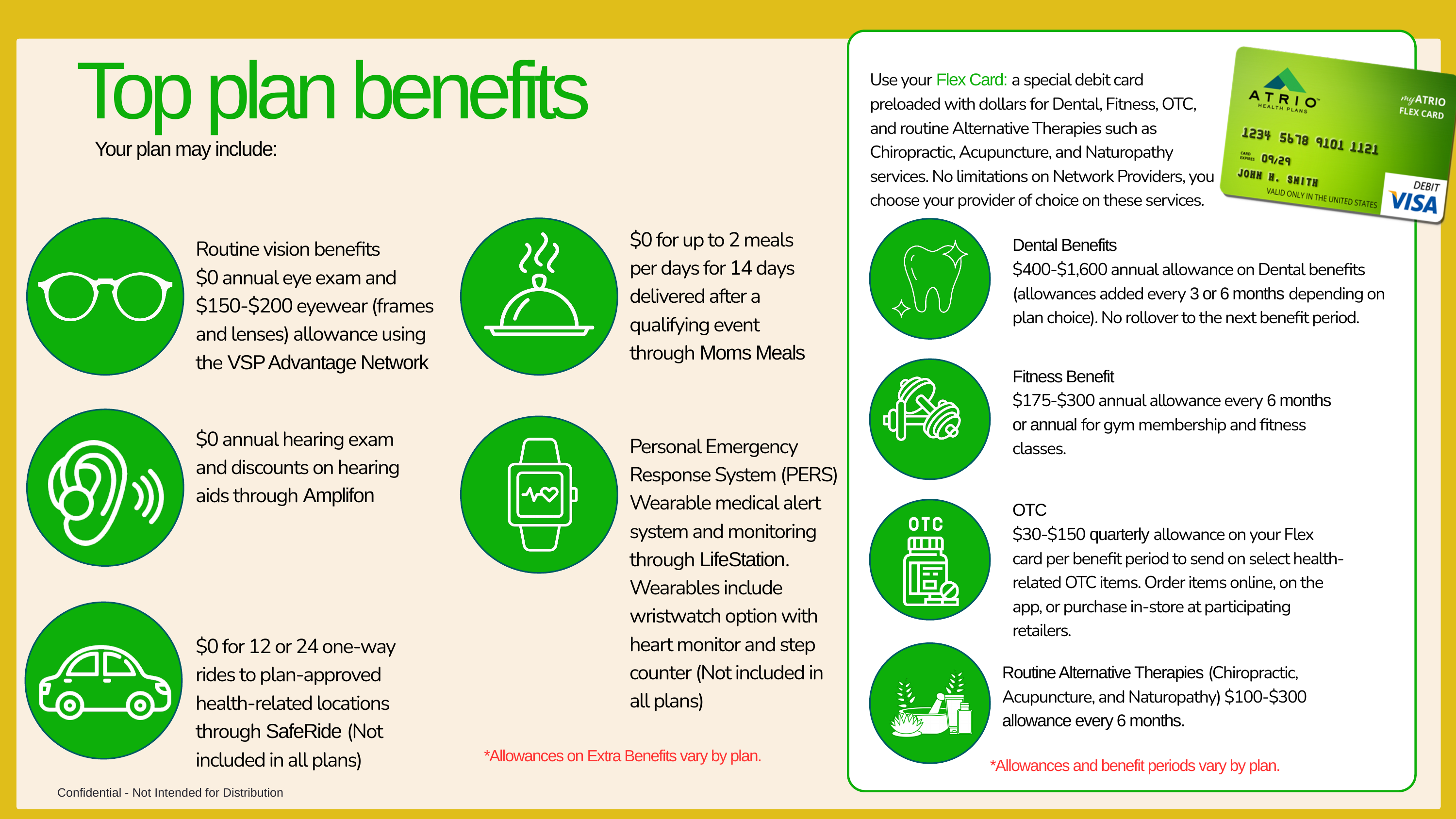

Top plan benefits
Use your Flex Card: a special debit card preloaded with dollars for Dental, Fitness, OTC, and routine Alternative Therapies such as Chiropractic, Acupuncture, and Naturopathy services. No limitations on Network Providers, you choose your provider of choice on these services.
Your plan may include:

$0 for up to 2 meals per days for 14 days delivered after a qualifying event through Moms Meals
Dental Benefits
$400-$1,600 annual allowance on Dental benefits (allowances added every 3 or 6 months depending on plan choice). No rollover to the next benefit period.
Routine vision benefits
$0 annual eye exam and $150-$200 eyewear (frames and lenses) allowance using the VSP Advantage Network

Fitness Benefit
$175-$300 annual allowance every 6 months or annual for gym membership and fitness classes.

$0 annual hearing exam and discounts on hearing aids through Amplifon
Personal Emergency Response System (PERS)
Wearable medical alert system and monitoring through LifeStation. Wearables include wristwatch option with heart monitor and step counter (Not included in all plans)

OTC
$30-$150 quarterly allowance on your Flex card per benefit period to send on select health-related OTC items. Order items online, on the app, or purchase in-store at participating retailers.

$0 for 12 or 24 one-way rides to plan-approved health-related locations through SafeRide (Not included in all plans)

Routine Alternative Therapies (Chiropractic, Acupuncture, and Naturopathy) $100-$300 allowance every 6 months.

*Allowances on Extra Benefits vary by plan.
*Allowances and benefit periods vary by plan.
Confidential - Not Intended for Distribution